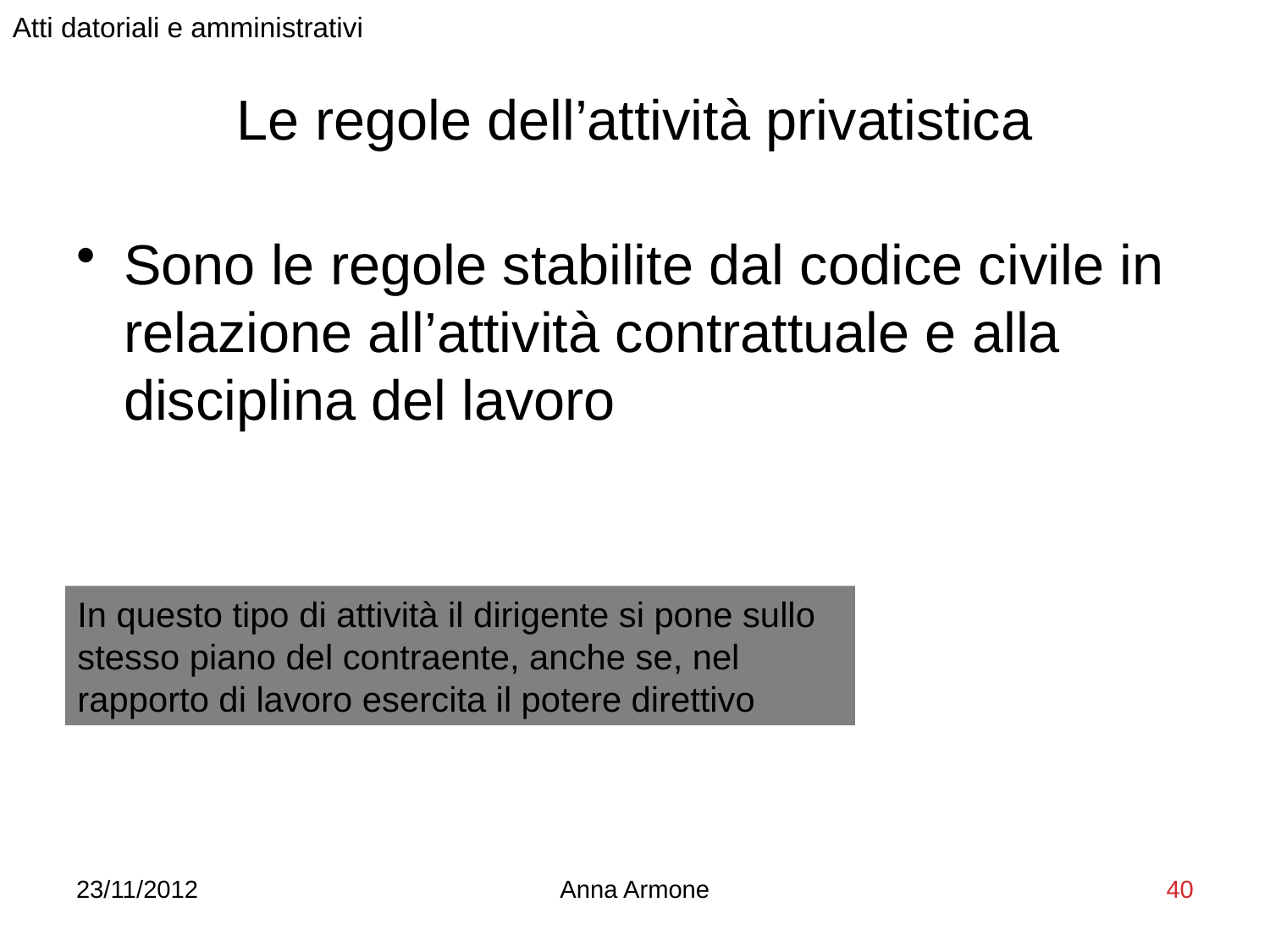

Atti datoriali e amministrativi
# Le regole dell’attività privatistica
Sono le regole stabilite dal codice civile in relazione all’attività contrattuale e alla disciplina del lavoro
In questo tipo di attività il dirigente si pone sullo stesso piano del contraente, anche se, nel rapporto di lavoro esercita il potere direttivo
23/11/2012
Anna Armone
40